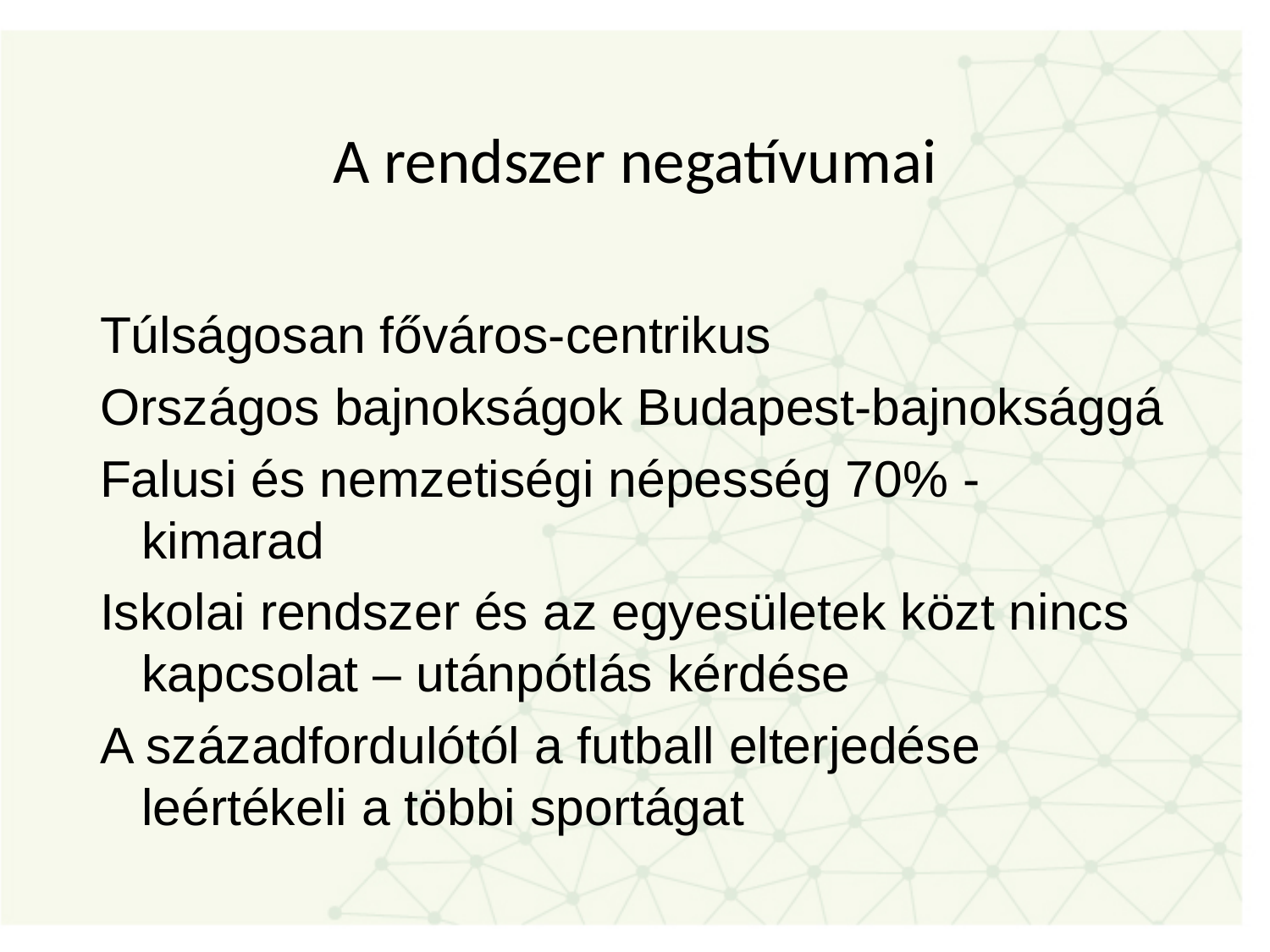

# A rendszer negatívumai
Túlságosan főváros-centrikus
Országos bajnokságok Budapest-bajnoksággá
Falusi és nemzetiségi népesség 70% - kimarad
Iskolai rendszer és az egyesületek közt nincs kapcsolat – utánpótlás kérdése
A századfordulótól a futball elterjedése leértékeli a többi sportágat